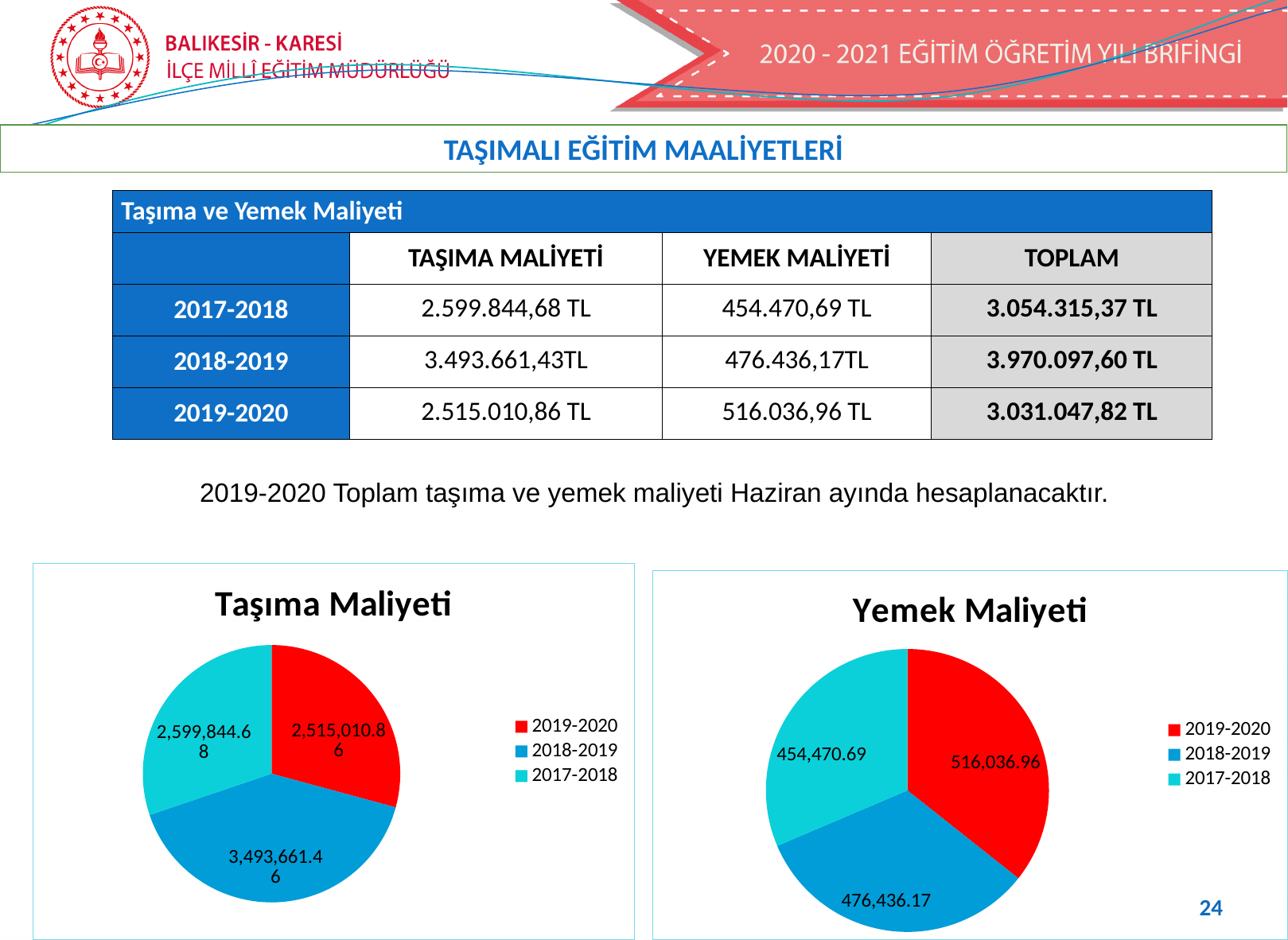

TAŞIMALI EĞİTİM MAALİYETLERİ
| Taşıma ve Yemek Maliyeti |  |  |  |
| --- | --- | --- | --- |
|  | TAŞIMA MALİYETİ | YEMEK MALİYETİ | TOPLAM |
| 2017-2018 | 2.599.844,68 TL | 454.470,69 TL | 3.054.315,37 TL |
| 2018-2019 | 3.493.661,43TL | 476.436,17TL | 3.970.097,60 TL |
| 2019-2020 | 2.515.010,86 TL | 516.036,96 TL | 3.031.047,82 TL |
2019-2020 Toplam taşıma ve yemek maliyeti Haziran ayında hesaplanacaktır.

### Chart:

| Category | Taşıma Maliyeti |
|---|---|
| 2019-2020 | 2515010.86 |
| 2018-2019 | 3493661.46 |
| 2017-2018 | 2599844.68 |

### Chart: Yemek Maliyeti

| Category | Yemek Maliyeti |
|---|---|
| 2019-2020 | 516036.96 |
| 2018-2019 | 476436.17 |
| 2017-2018 | 454470.69 |
24